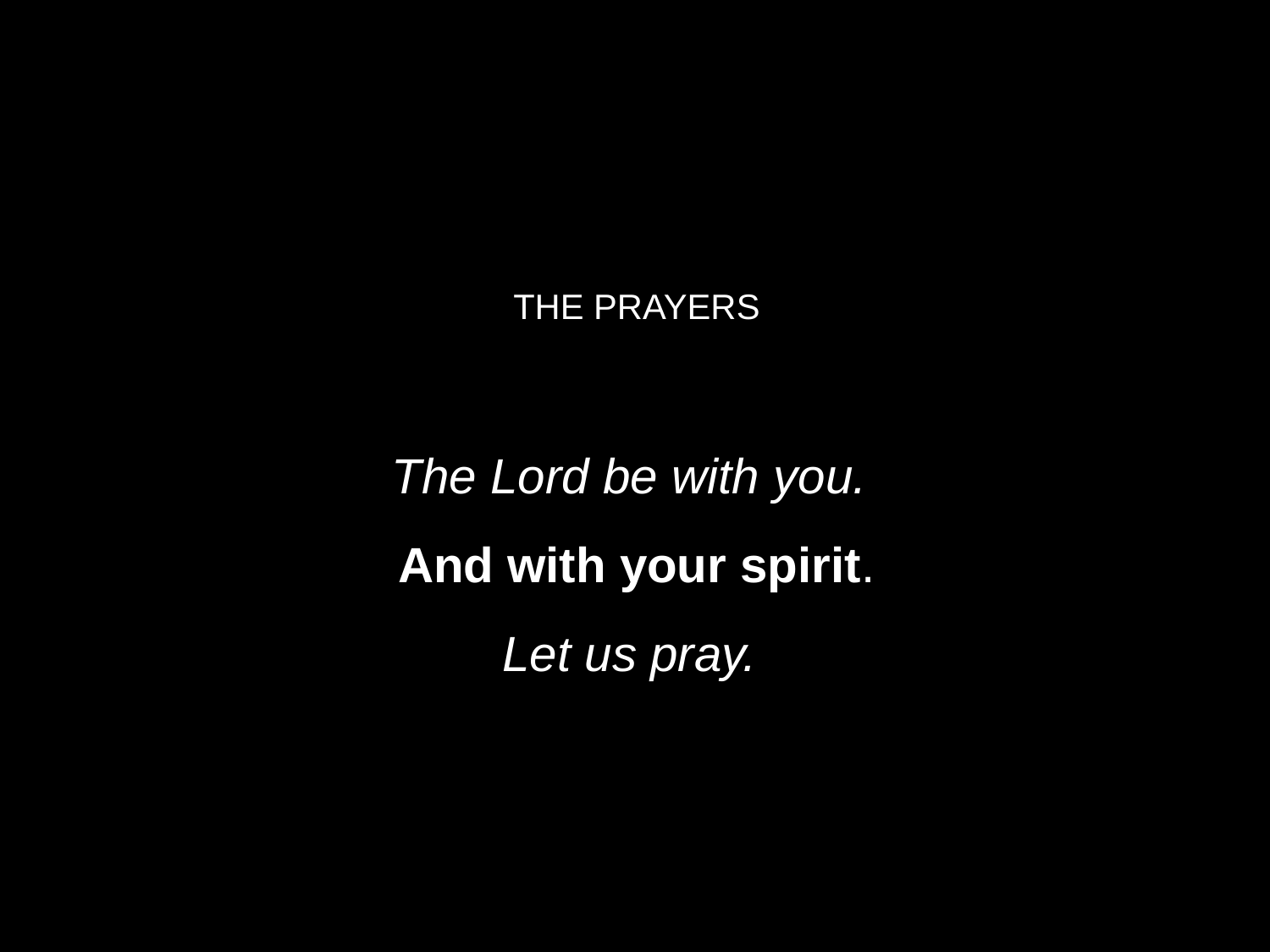

# THE PRAYERS The Lord be with you. And with your spirit. Let us pray.